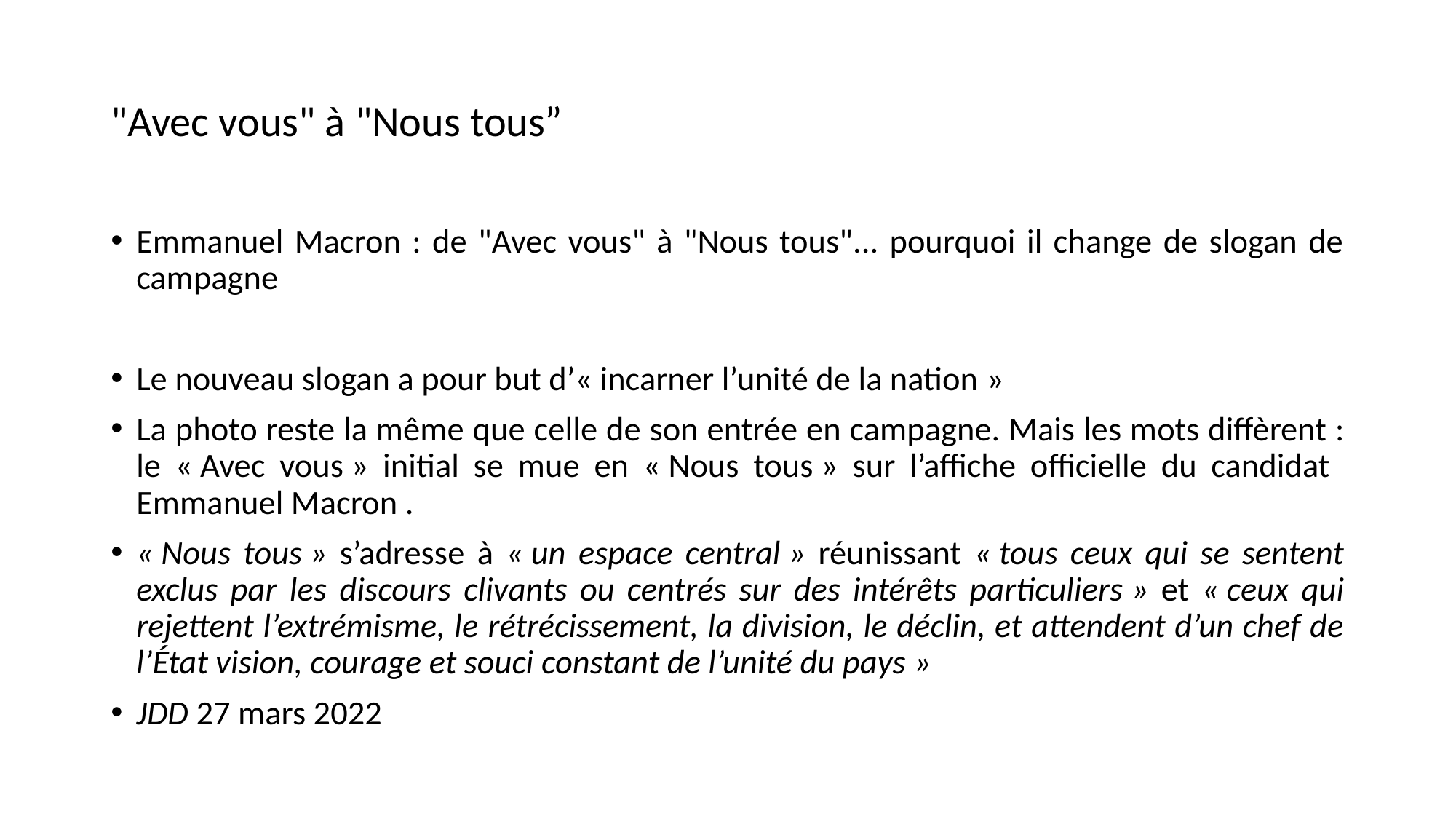

# "Avec vous" à "Nous tous”
Emmanuel Macron : de "Avec vous" à "Nous tous"... pourquoi il change de slogan de campagne

Le nouveau slogan a pour but d’« incarner l’unité de la nation »
La photo reste la même que celle de son entrée en campagne. Mais les mots diffèrent : le « Avec vous » initial se mue en « Nous tous » sur l’affiche officielle du candidat ­Emmanuel Macron .
« Nous tous » s’adresse à « un espace central » réunissant « tous ceux qui se sentent exclus par les ­discours clivants ou centrés sur des intérêts particuliers » et « ceux qui rejettent l’extrémisme, le ­rétrécissement, la division, le déclin, et attendent d’un chef de l’État vision, ­courage et souci constant de l’unité du pays »
JDD 27 mars 2022